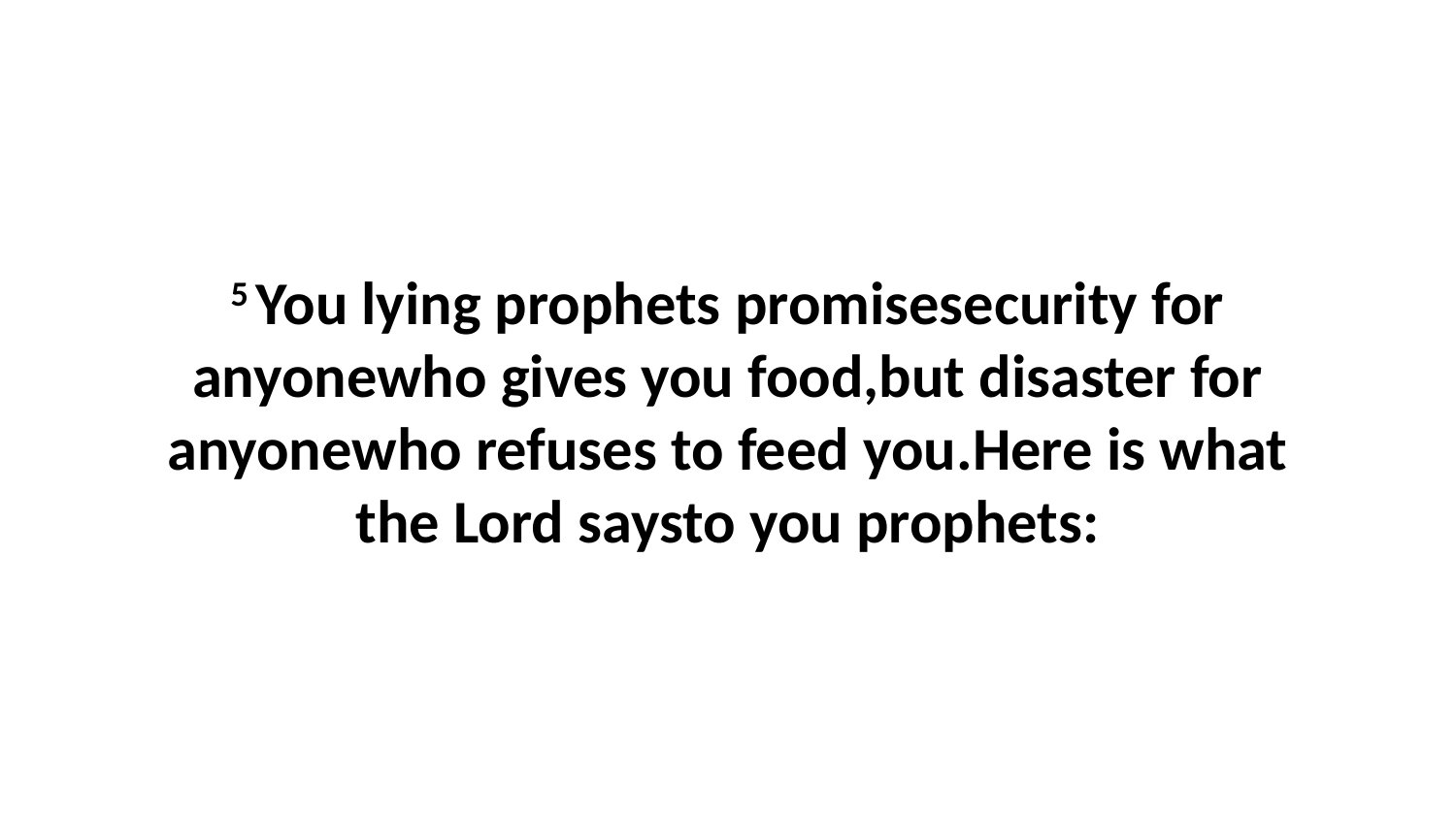

5 You lying prophets promisesecurity for anyonewho gives you food,but disaster for anyonewho refuses to feed you.Here is what the Lord saysto you prophets: